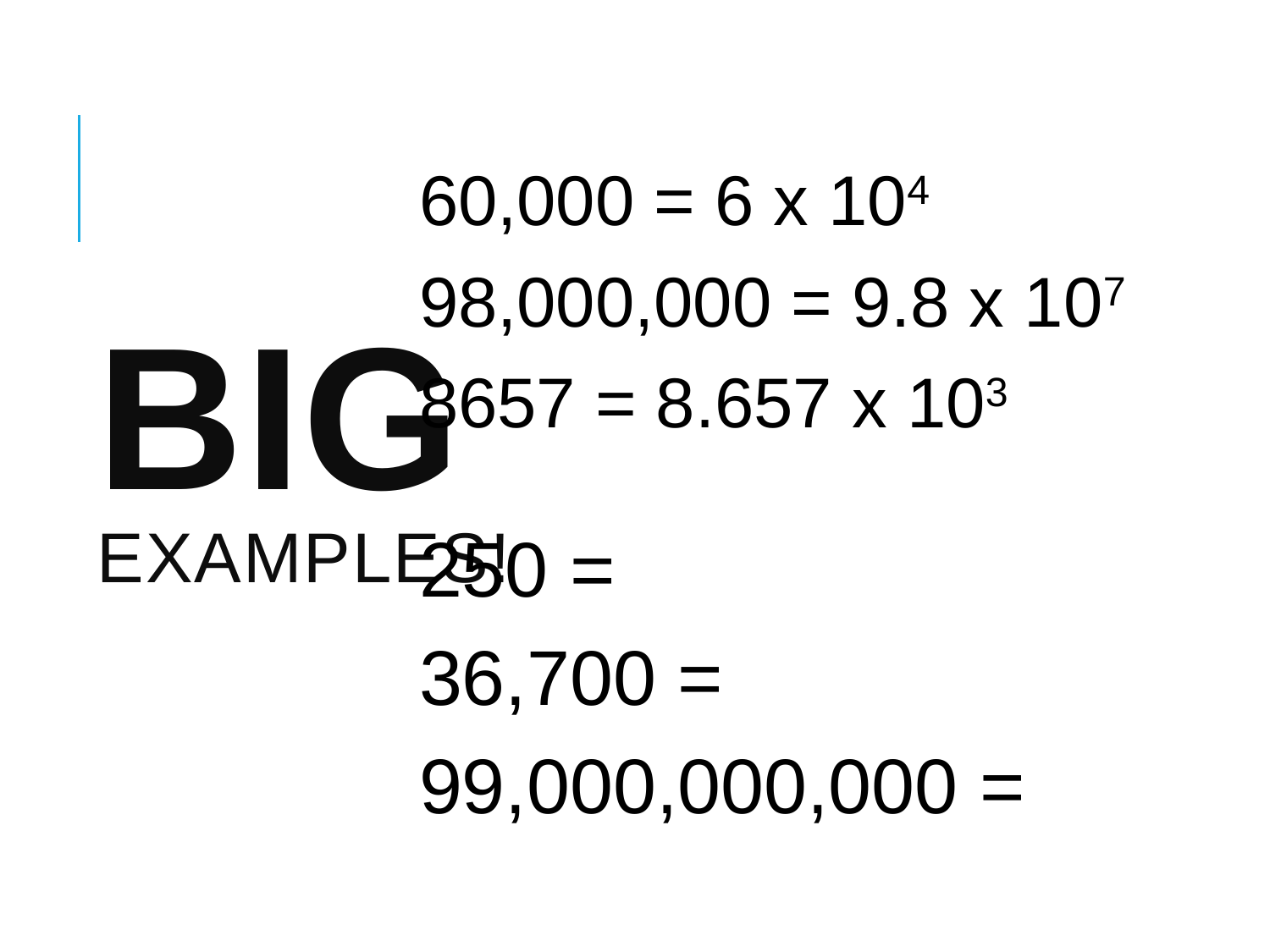

60,000 = 6 x 104
98,000,000 = 9.8 x 107
8657 = 8.657 x 103

250 =
36,700 =
99,000,000,000 =
# BIG Examples!